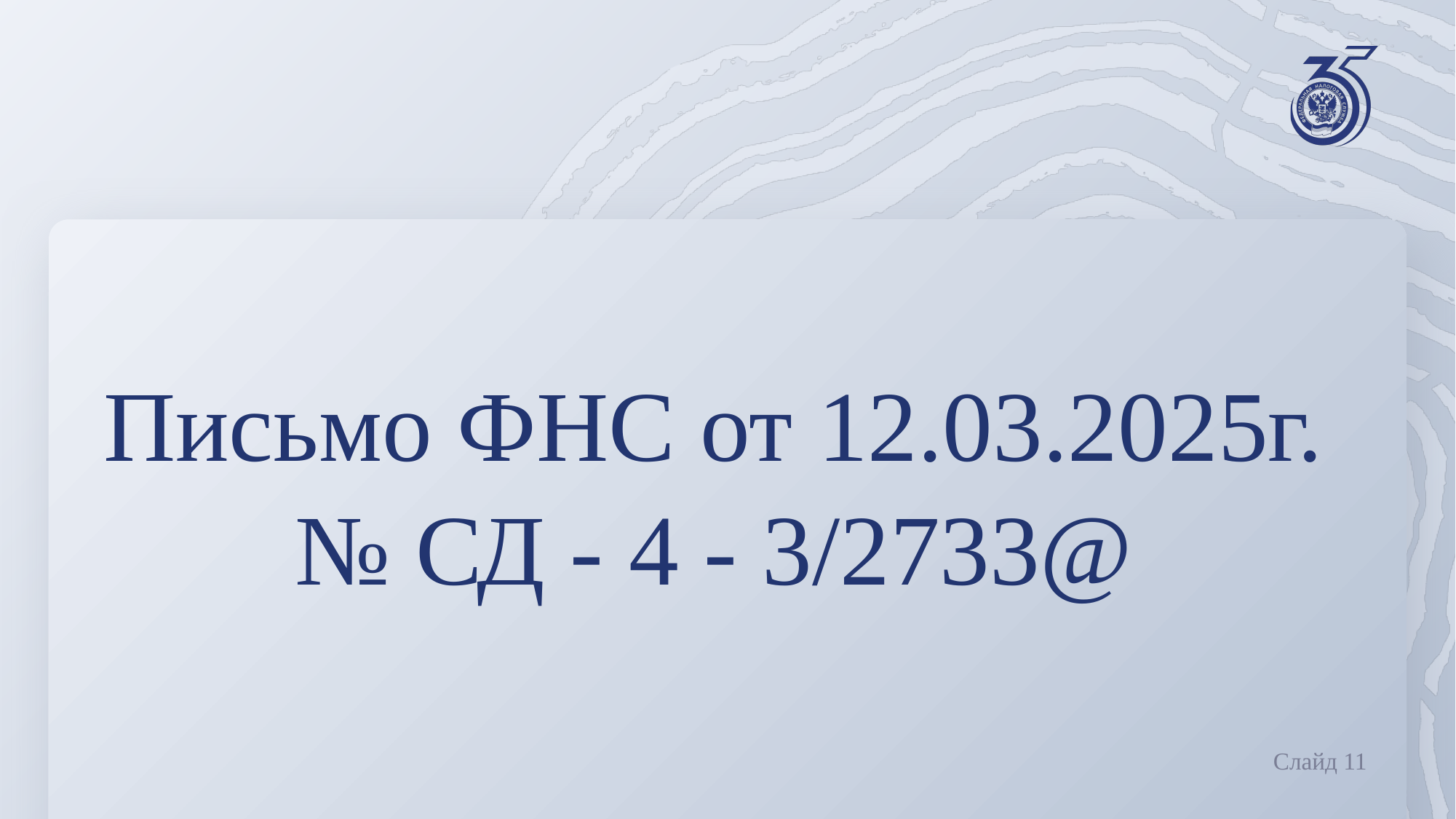

#

Письмо ФНС от 12.03.2025г.
№ СД - 4 - 3/2733@

Слайд 11